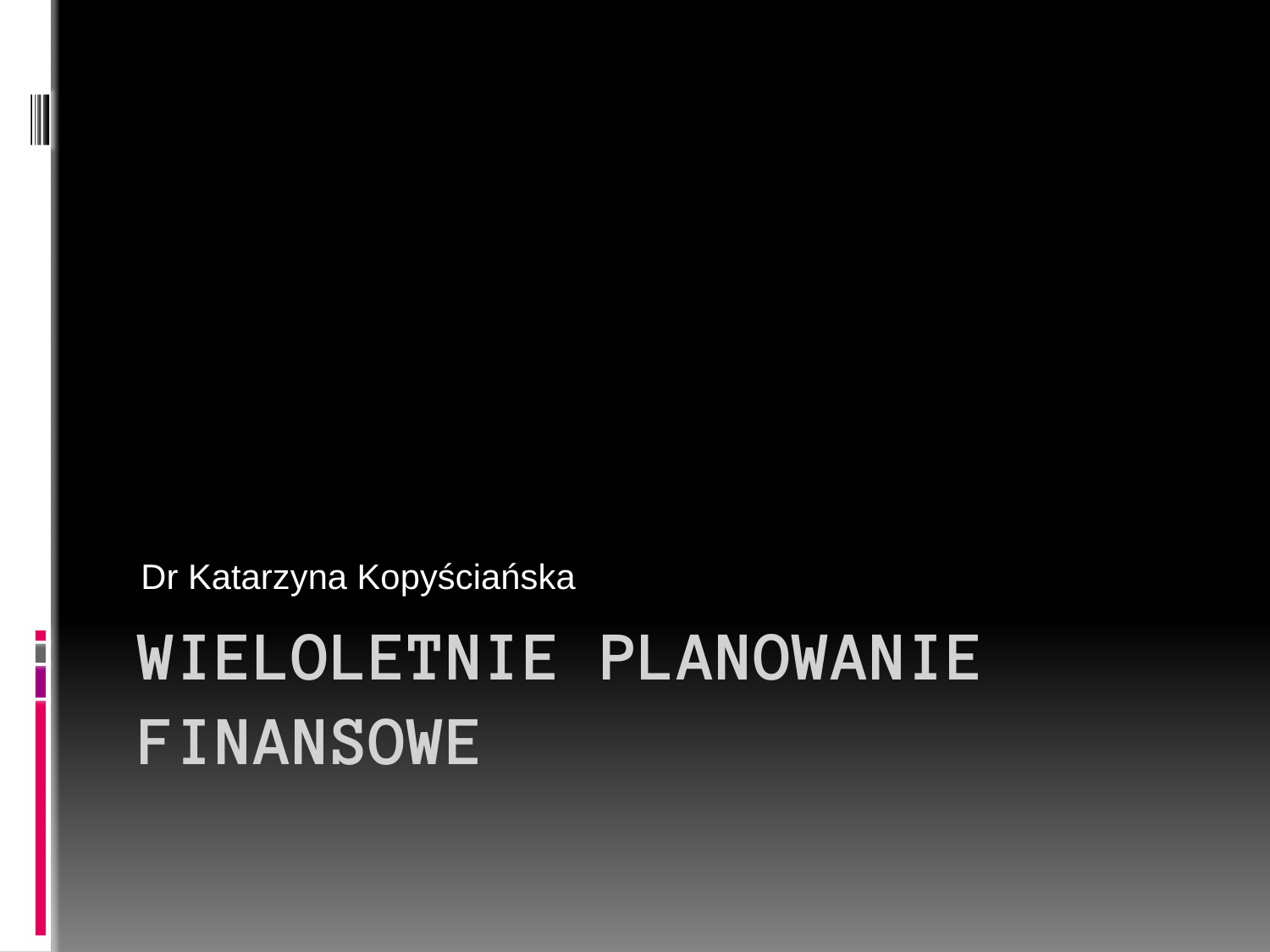

Dr Katarzyna Kopyściańska
# WIELOLETNIE PLANOWANIE FINANSOWE